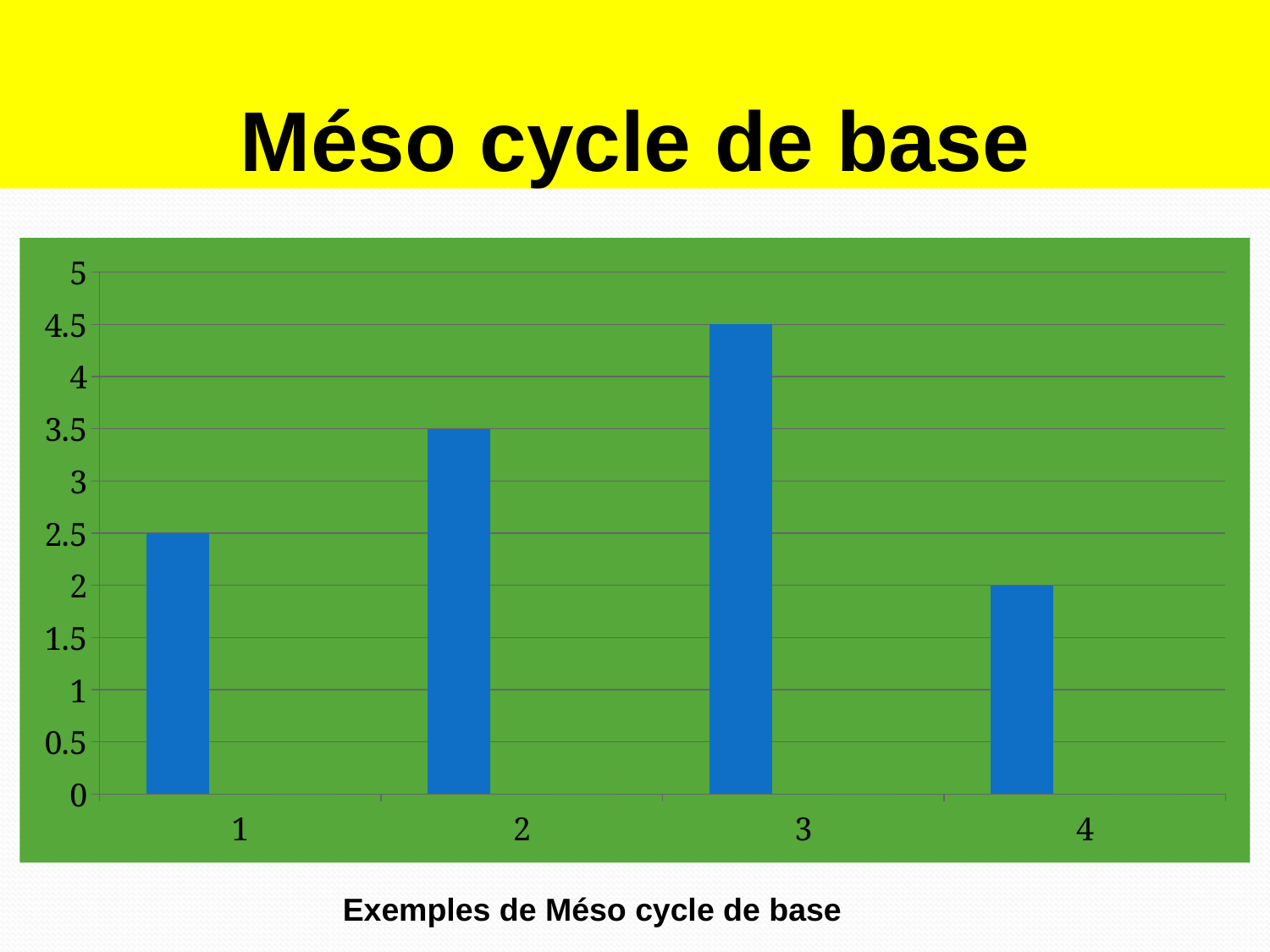

# Méso cycle de base

### Chart

| Category | S1 | Colonne2 | Colonne1 |
|---|---|---|---|
| 1 | 2.5 | None | 0.0 |
| 2 | 3.5 | 0.0 | 0.0 |
| 3 | 4.5 | 0.0 | 0.0 |
| 4 | 2.0 | 0.0 | 0.0 |
Exemples de Méso cycle de base